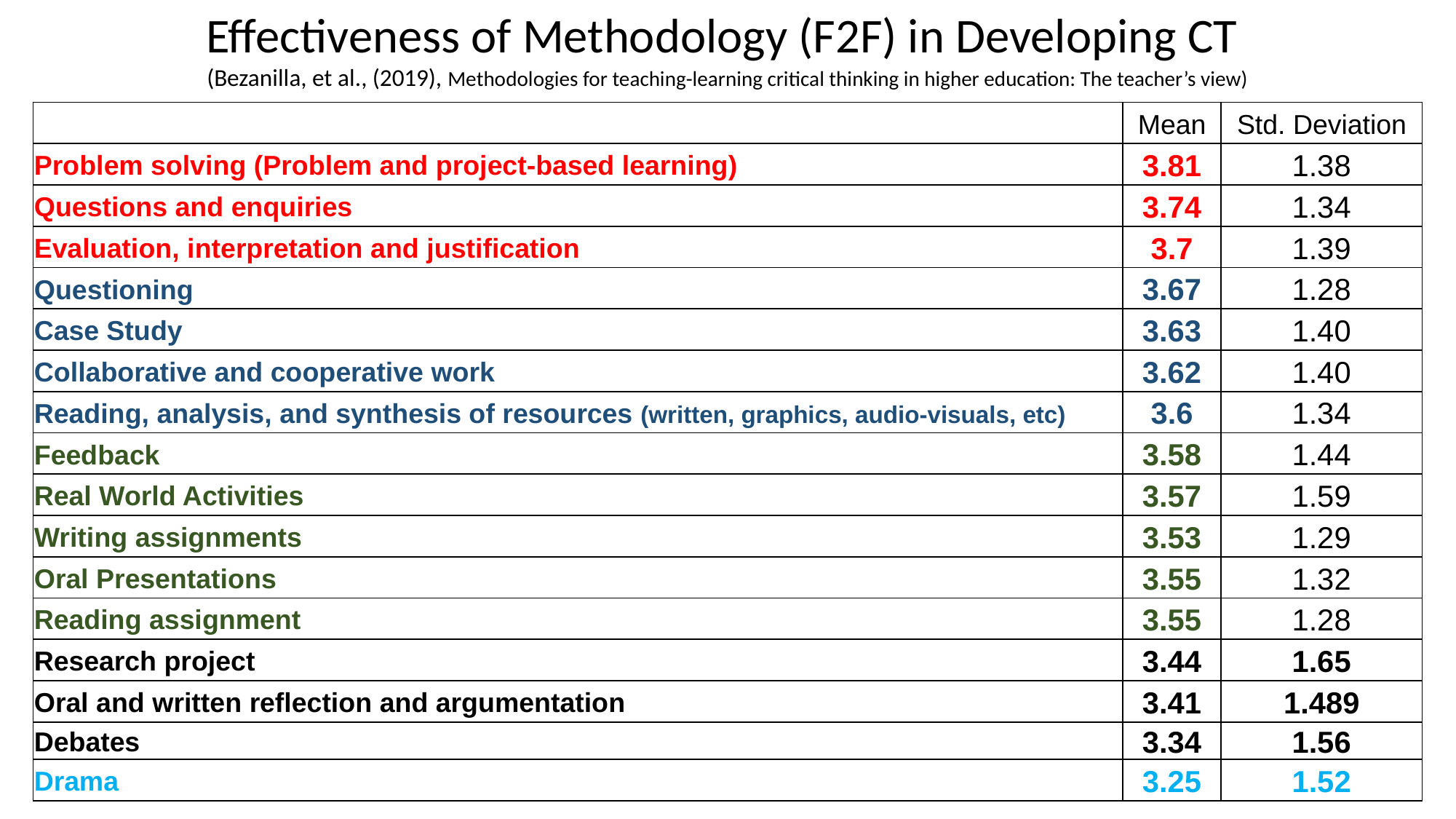

# Effectiveness of Methodology (F2F) in Developing CT (Bezanilla, et al., (2019), Methodologies for teaching-learning critical thinking in higher education: The teacher’s view)
|  | Mean | Std. Deviation |
| --- | --- | --- |
| Problem solving (Problem and project-based learning) | 3.81 | 1.38 |
| Questions and enquiries | 3.74 | 1.34 |
| Evaluation, interpretation and justiﬁcation | 3.7 | 1.39 |
| Questioning | 3.67 | 1.28 |
| Case Study | 3.63 | 1.40 |
| Collaborative and cooperative work | 3.62 | 1.40 |
| Reading, analysis, and synthesis of resources (written, graphics, audio-visuals, etc) | 3.6 | 1.34 |
| Feedback | 3.58 | 1.44 |
| Real World Activities | 3.57 | 1.59 |
| Writing assignments | 3.53 | 1.29 |
| Oral Presentations | 3.55 | 1.32 |
| Reading assignment | 3.55 | 1.28 |
| Research project | 3.44 | 1.65 |
| Oral and written reﬂection and argumentation | 3.41 | 1.489 |
| Debates | 3.34 | 1.56 |
| Drama | 3.25 | 1.52 |